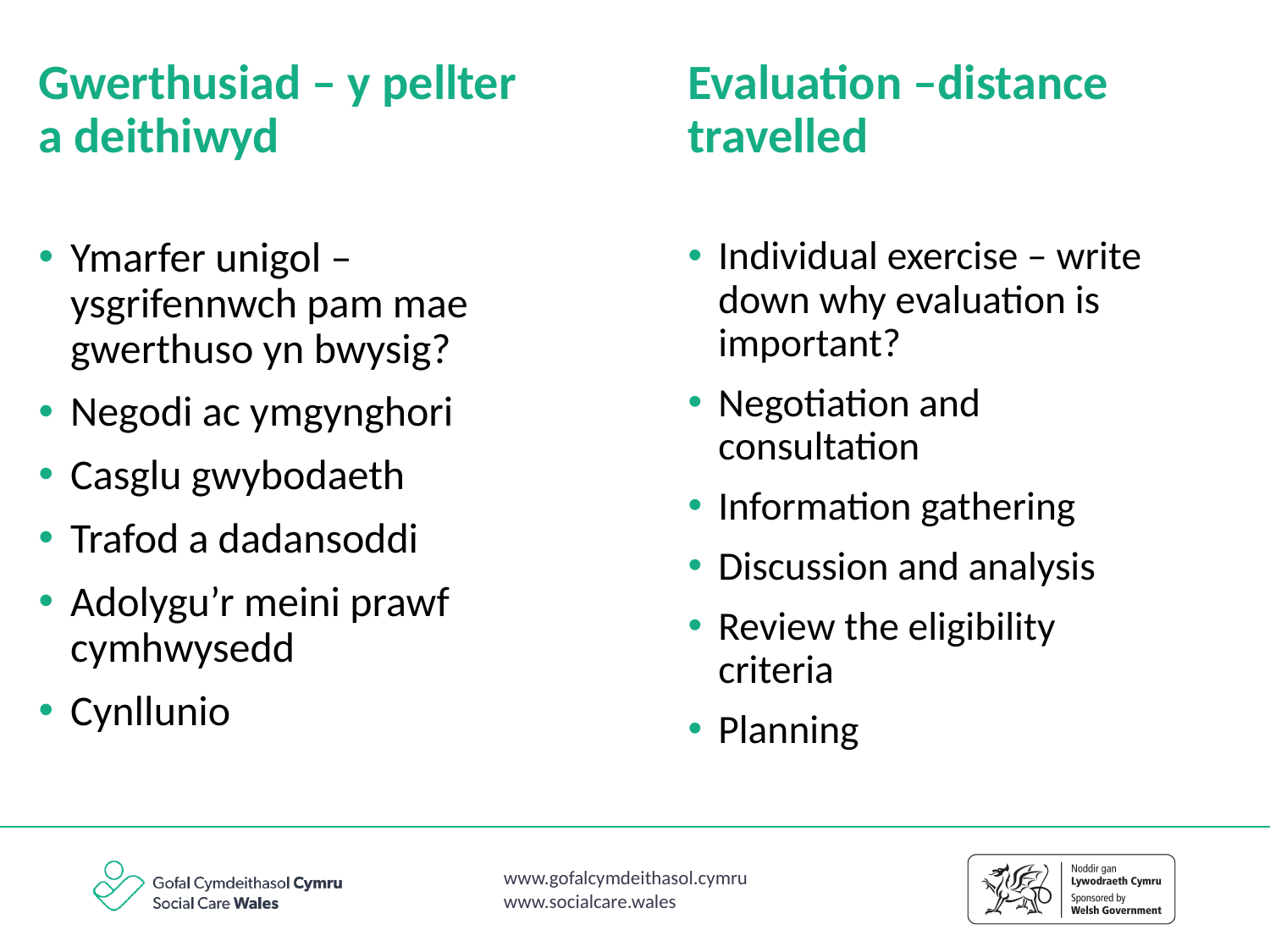

Gwerthusiad – y pellter a deithiwyd
Evaluation –distance travelled
Ymarfer unigol – ysgrifennwch pam mae gwerthuso yn bwysig?
Negodi ac ymgynghori
Casglu gwybodaeth
Trafod a dadansoddi
Adolygu’r meini prawf cymhwysedd
Cynllunio
Individual exercise – write down why evaluation is important?
Negotiation and consultation
Information gathering
Discussion and analysis
Review the eligibility criteria
Planning